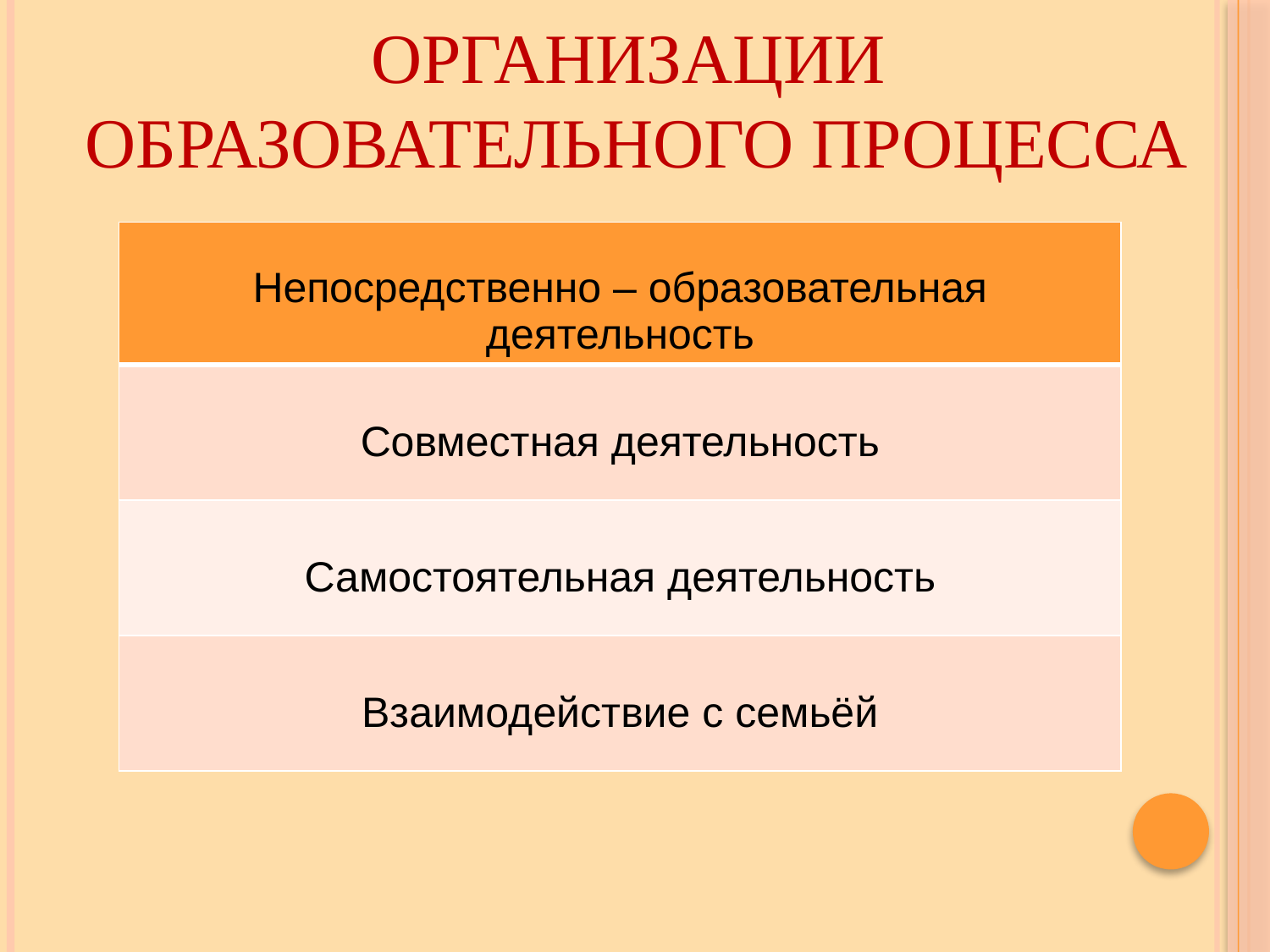

# Основные формы организации образовательного процесса
| Непосредственно – образовательная деятельность |
| --- |
| Совместная деятельность |
| Самостоятельная деятельность |
| Взаимодействие с семьёй |